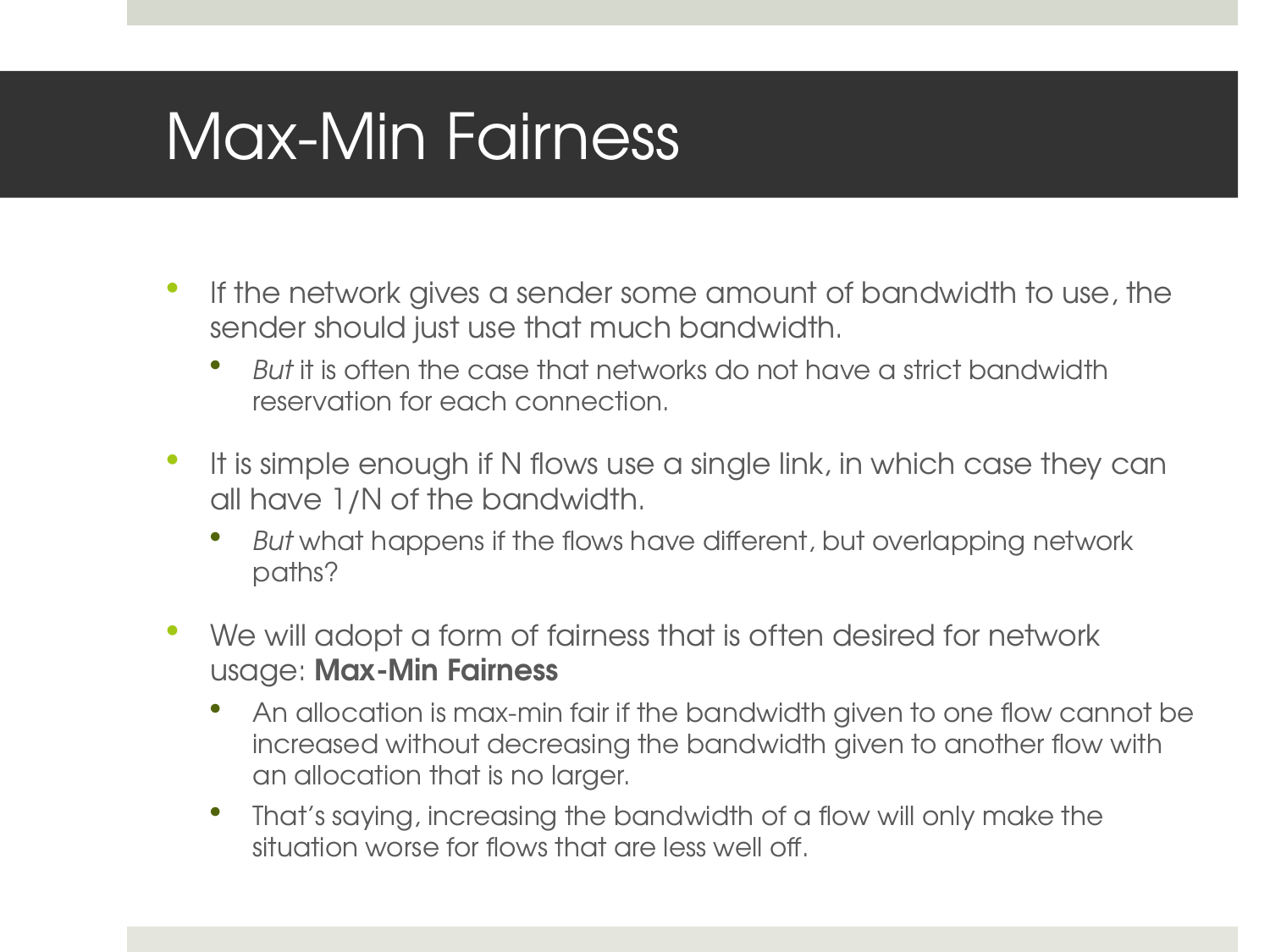

# Max-Min Fairness
If the network gives a sender some amount of bandwidth to use, the sender should just use that much bandwidth.
But it is often the case that networks do not have a strict bandwidth reservation for each connection.
It is simple enough if N flows use a single link, in which case they can all have 1/N of the bandwidth.
But what happens if the flows have different, but overlapping network paths?
We will adopt a form of fairness that is often desired for network usage: Max-Min Fairness
An allocation is max-min fair if the bandwidth given to one flow cannot be increased without decreasing the bandwidth given to another flow with an allocation that is no larger.
That’s saying, increasing the bandwidth of a flow will only make the situation worse for flows that are less well off.